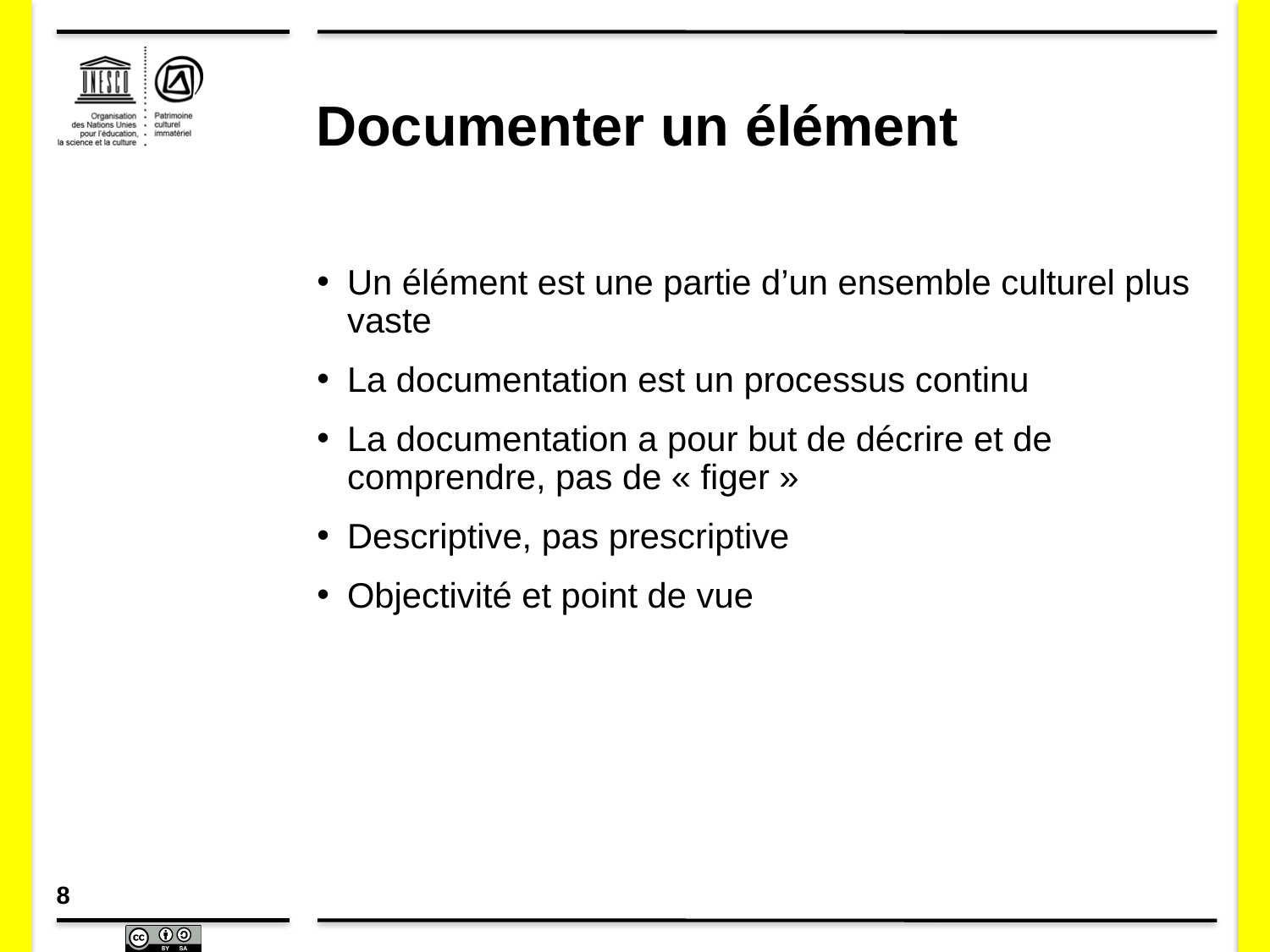

# Documenter un élément
Un élément est une partie d’un ensemble culturel plus vaste
La documentation est un processus continu
La documentation a pour but de décrire et de comprendre, pas de « figer »
Descriptive, pas prescriptive
Objectivité et point de vue